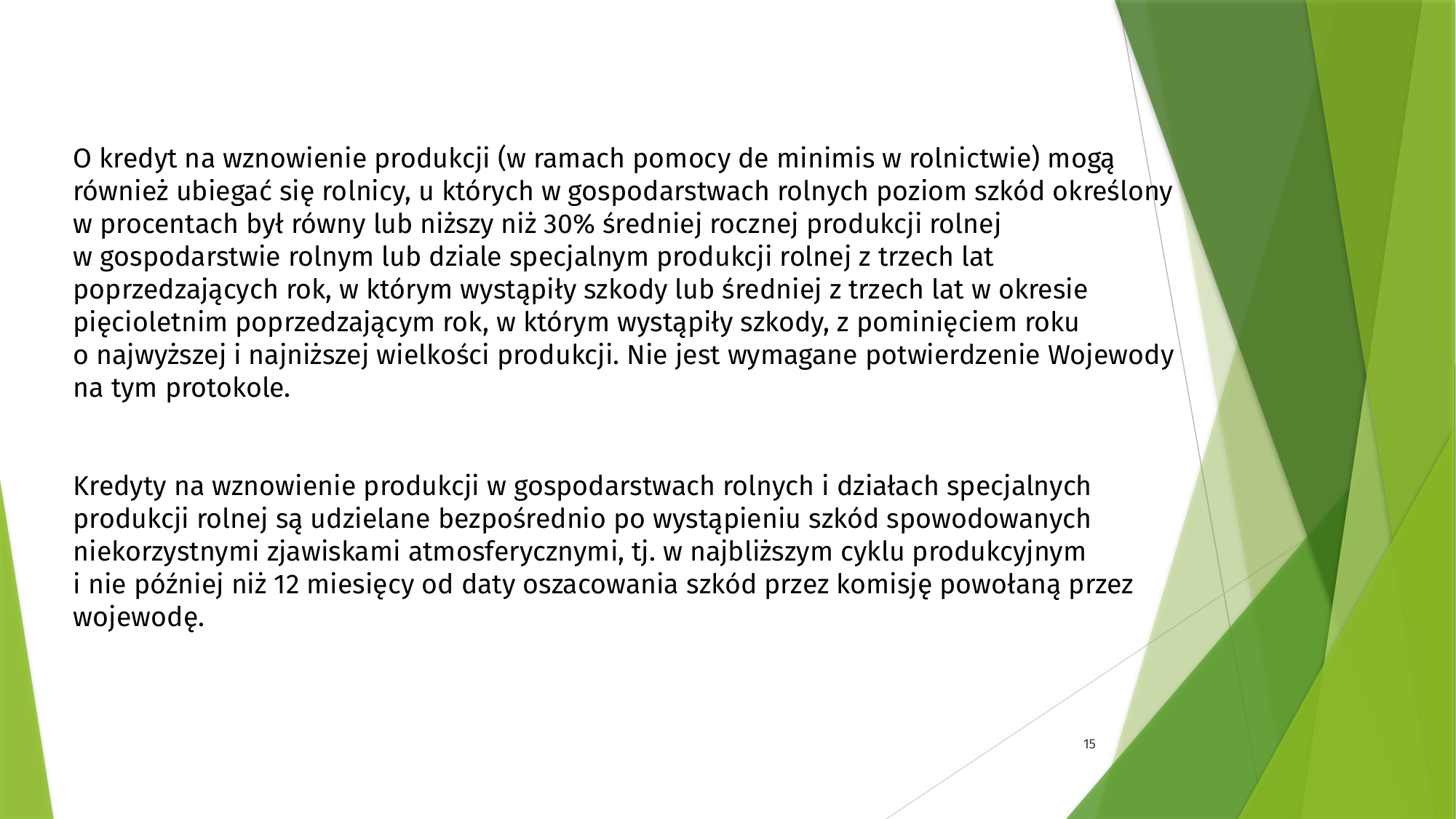

O kredyt na wznowienie produkcji (w ramach pomocy de minimis w rolnictwie) mogą również ubiegać się rolnicy, u których w gospodarstwach rolnych poziom szkód określony w procentach był równy lub niższy niż 30% średniej rocznej produkcji rolnej w gospodarstwie rolnym lub dziale specjalnym produkcji rolnej z trzech lat poprzedzających rok, w którym wystąpiły szkody lub średniej z trzech lat w okresie pięcioletnim poprzedzającym rok, w którym wystąpiły szkody, z pominięciem roku
o najwyższej i najniższej wielkości produkcji. Nie jest wymagane potwierdzenie Wojewody na tym protokole.

Kredyty na wznowienie produkcji w gospodarstwach rolnych i działach specjalnych produkcji rolnej są udzielane bezpośrednio po wystąpieniu szkód spowodowanych niekorzystnymi zjawiskami atmosferycznymi, tj. w najbliższym cyklu produkcyjnym
i nie później niż 12 miesięcy od daty oszacowania szkód przez komisję powołaną przez wojewodę.

15